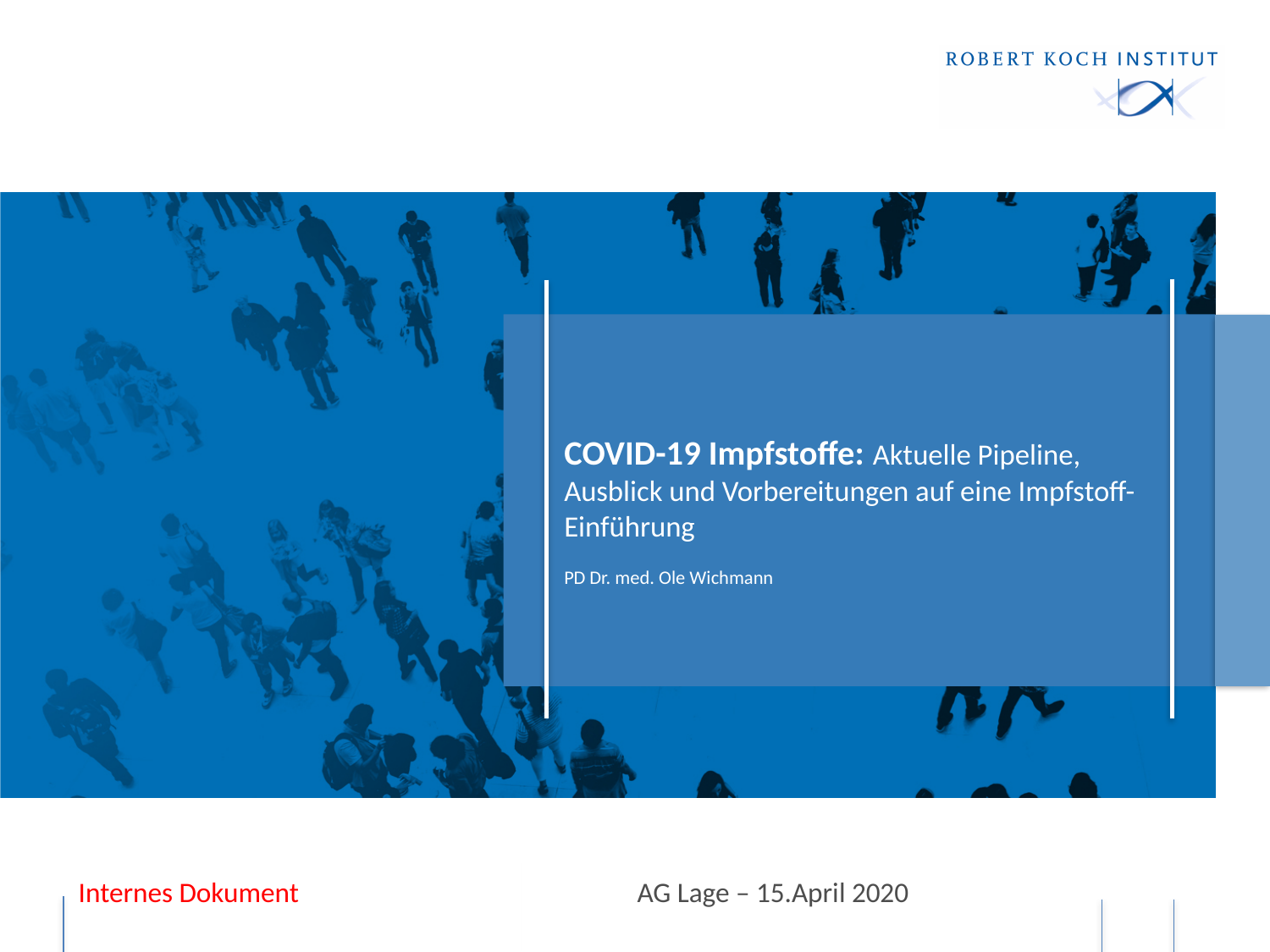

# COVID-19 Impfstoffe: Aktuelle Pipeline, Ausblick und Vorbereitungen auf eine Impfstoff-Einführung PD Dr. med. Ole Wichmann
Internes Dokument		                            AG Lage – 15.April 2020